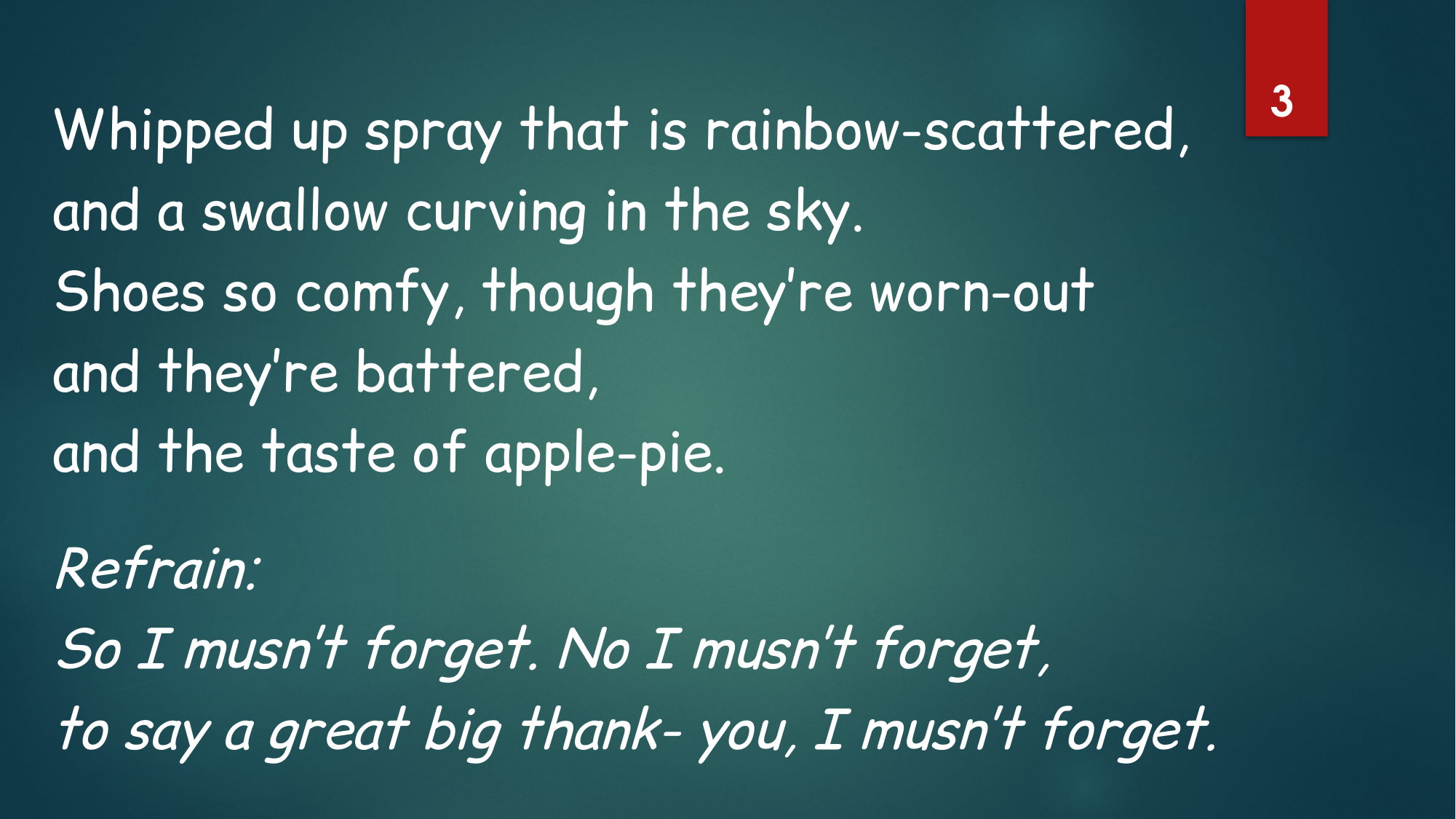

Whipped up spray that is rainbow-scattered,
 and a swallow curving in the sky.
 Shoes so comfy, though they’re worn-out
 and they’re battered,
 and the taste of apple-pie.

 Refrain:
 So I musn’t forget. No I musn’t forget,
 to say a great big thank- you, I musn’t forget.
3